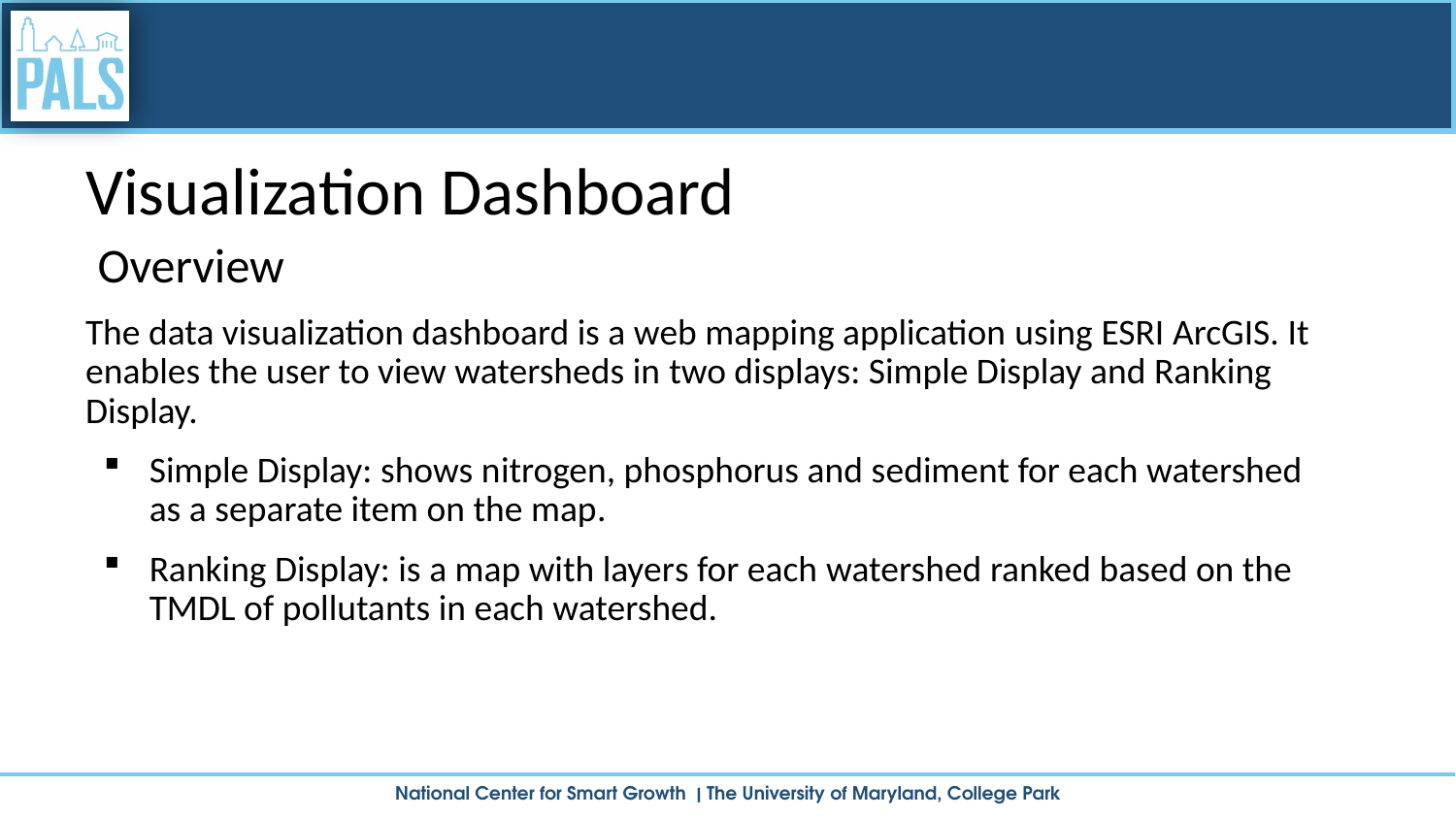

# Visualization Dashboard
Overview
The data visualization dashboard is a web mapping application using ESRI ArcGIS. It enables the user to view watersheds in two displays: Simple Display and Ranking Display.
Simple Display: shows nitrogen, phosphorus and sediment for each watershed as a separate item on the map.
Ranking Display: is a map with layers for each watershed ranked based on the TMDL of pollutants in each watershed.